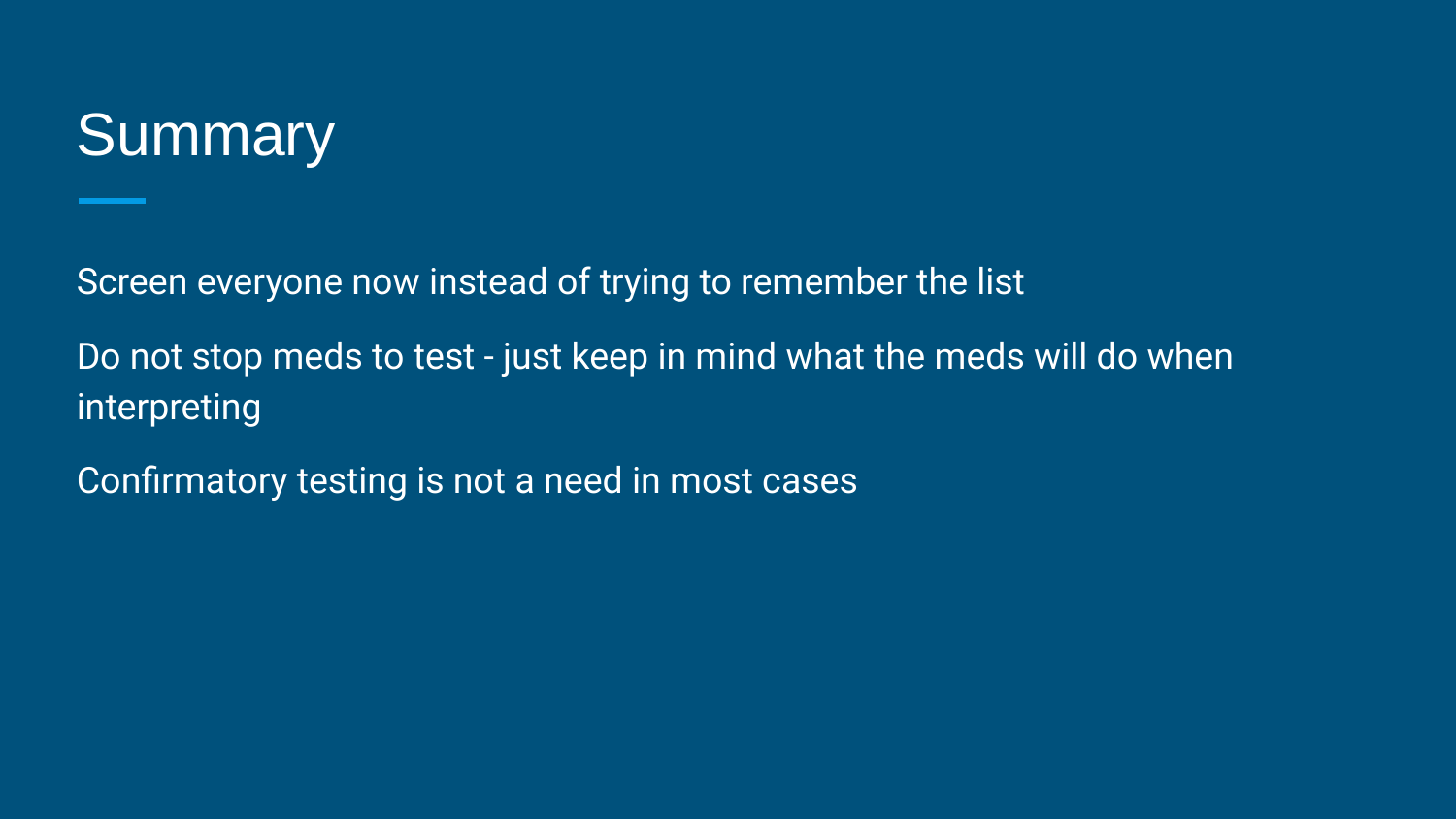

# Summary
Screen everyone now instead of trying to remember the list
Do not stop meds to test - just keep in mind what the meds will do when interpreting
Confirmatory testing is not a need in most cases